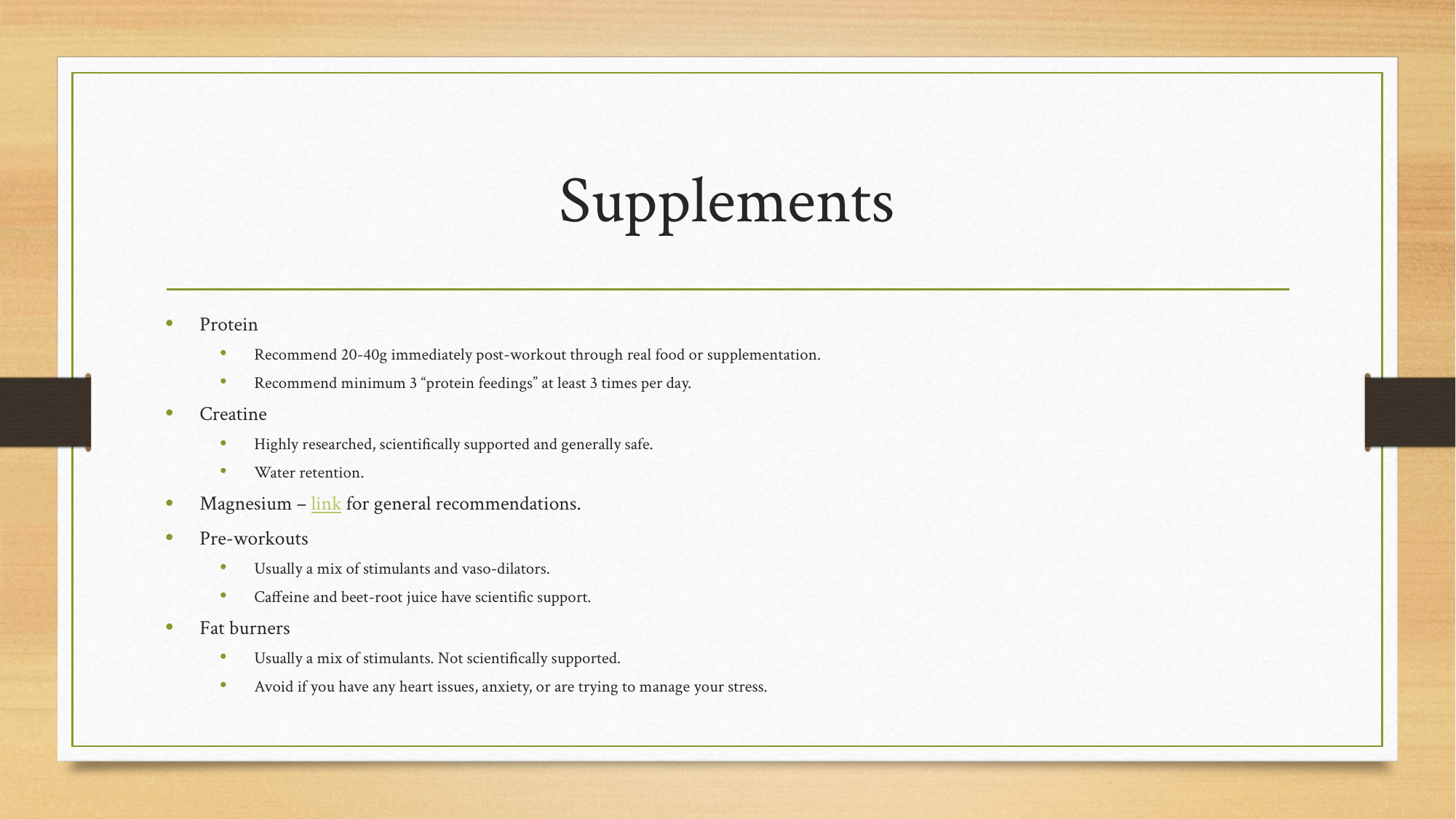

# Supplements
Protein
Recommend 20-40g immediately post-workout through real food or supplementation.
Recommend minimum 3 “protein feedings” at least 3 times per day.
Creatine
Highly researched, scientifically supported and generally safe.
Water retention.
Magnesium – link for general recommendations.
Pre-workouts
Usually a mix of stimulants and vaso-dilators.
Caffeine and beet-root juice have scientific support.
Fat burners
Usually a mix of stimulants. Not scientifically supported.
Avoid if you have any heart issues, anxiety, or are trying to manage your stress.